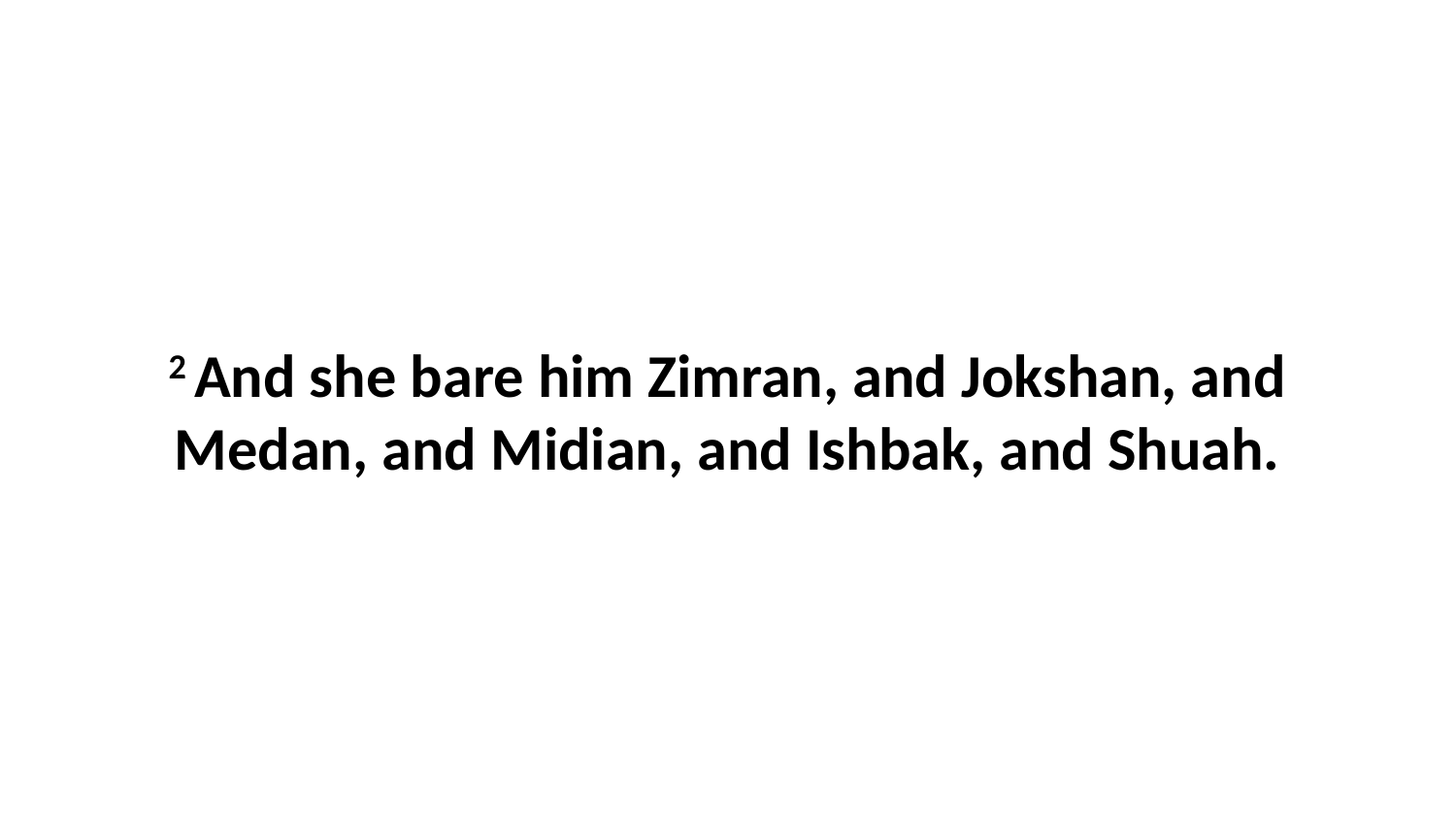

2 And she bare him Zimran, and Jokshan, and Medan, and Midian, and Ishbak, and Shuah.